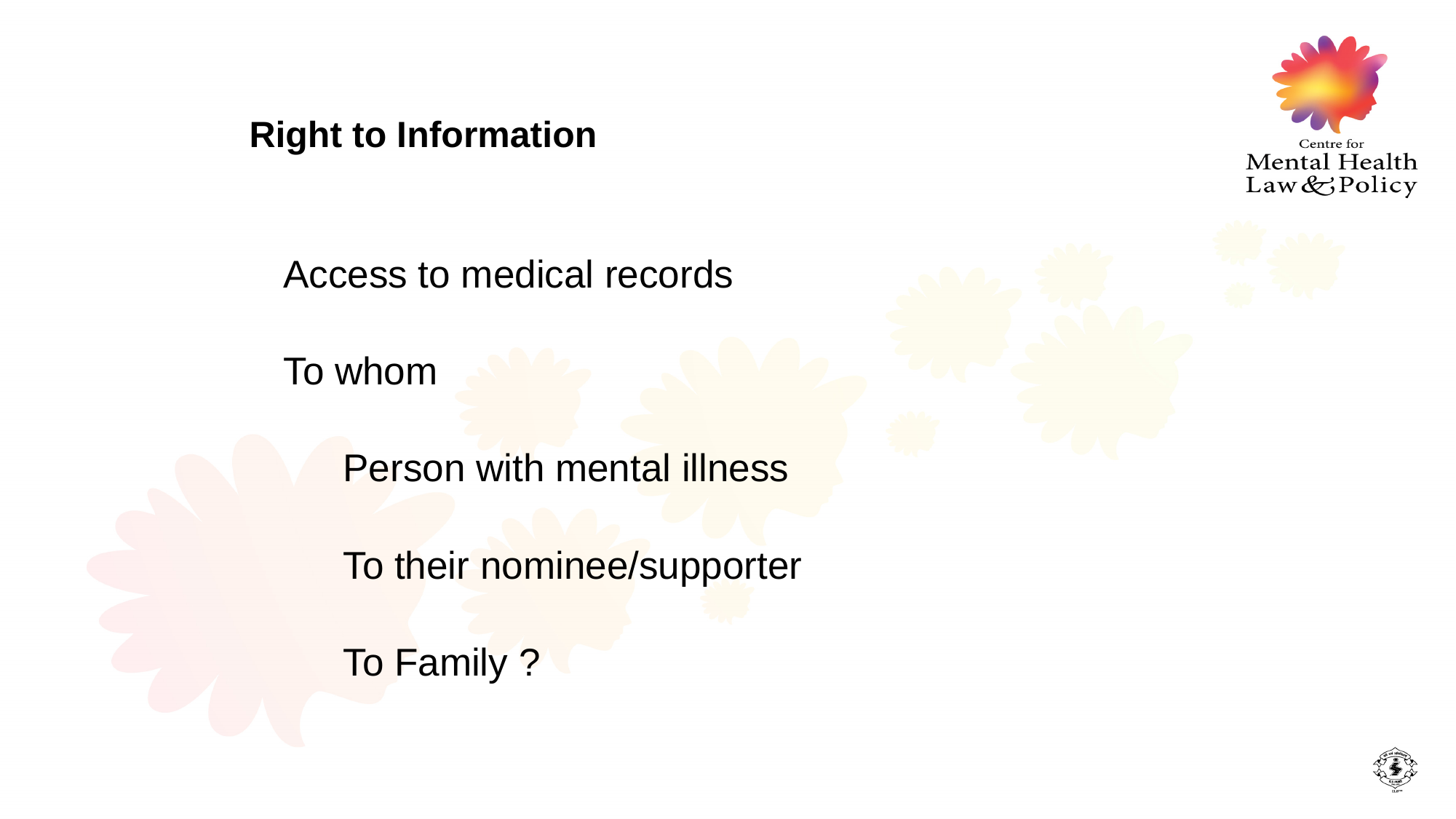

Right to Information
Access to medical records

To whom

Person with mental illness

To their nominee/supporter

To Family ?